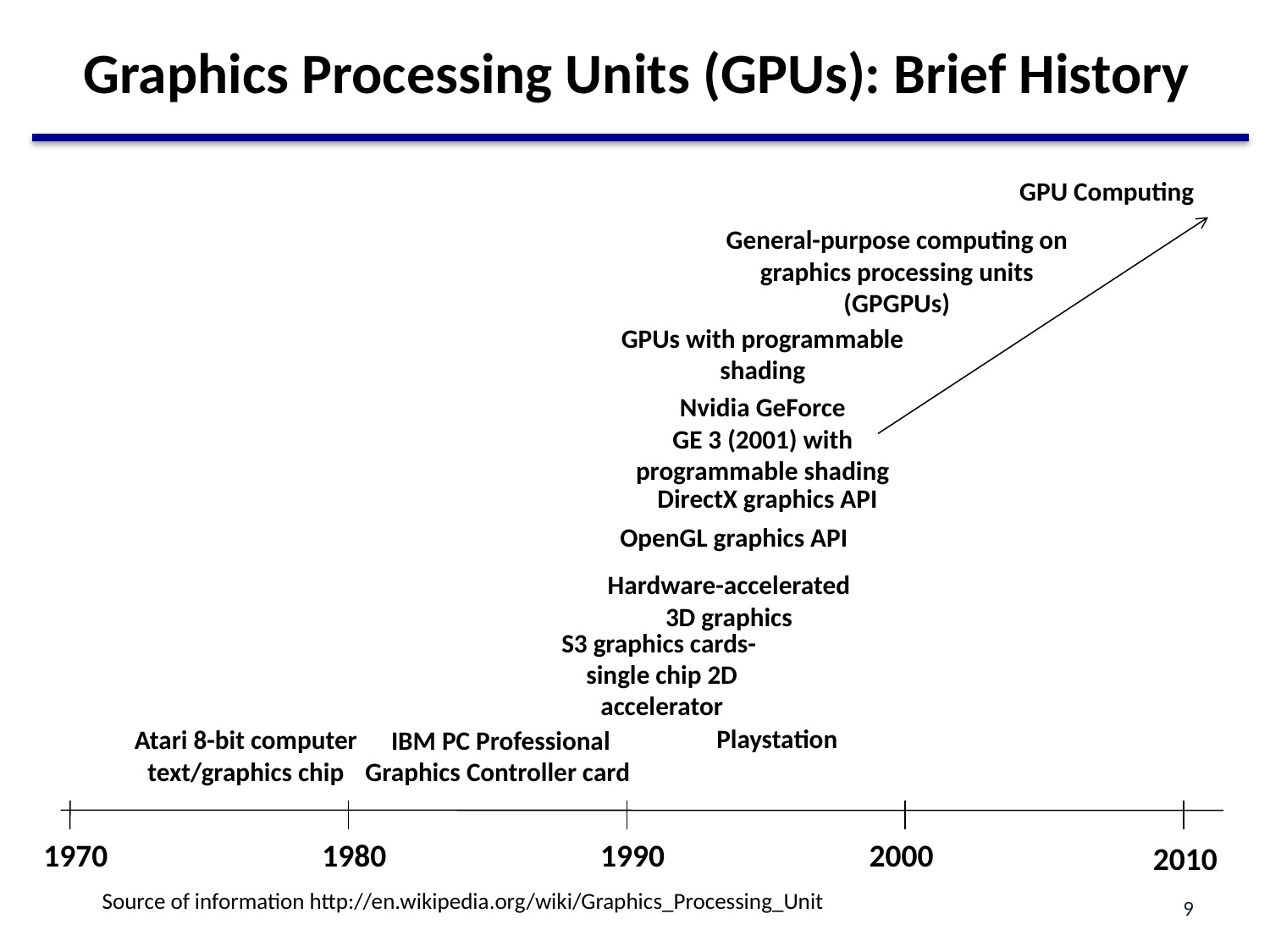

# Graphics Processing Units (GPUs): Brief History
GPU Computing
General-purpose computing on graphics processing units (GPGPUs)
GPUs with programmable shading
Nvidia GeForce
GE 3 (2001) with programmable shading
DirectX graphics API
OpenGL graphics API
Hardware-accelerated 3D graphics
S3 graphics cards-
single chip 2D accelerator
Playstation
Atari 8-bit computer text/graphics chip

IBM PC Professional Graphics Controller card

1970
1980
1990
2000
2010
Source of information http://en.wikipedia.org/wiki/Graphics_Processing_Unit
9